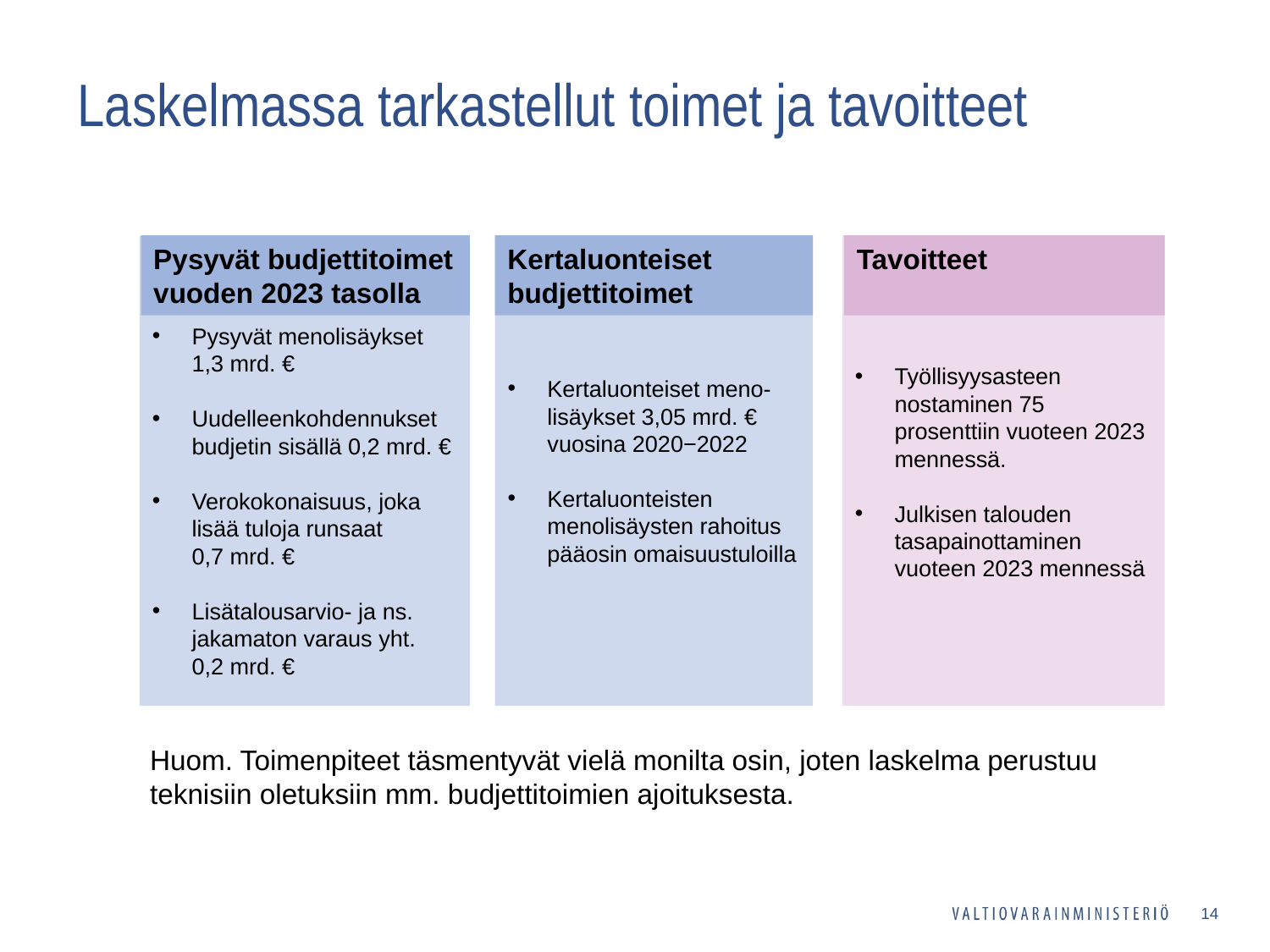

# Laskelmassa tarkastellut toimet ja tavoitteet
Tavoitteet

Pysyvät budjettitoimet
vuoden 2023 tasolla
Kertaluonteiset meno-lisäykset 3,05 mrd. € vuosina 2020−2022

Kertaluonteisten menolisäysten rahoitus pääosin omaisuustuloilla
Kertaluonteiset budjettitoimet

Työllisyysasteen nostaminen 75 prosenttiin vuoteen 2023 mennessä.

Julkisen talouden tasapainottaminen vuoteen 2023 mennessä

Pysyvät menolisäykset 1,3 mrd. €

Uudelleenkohdennukset budjetin sisällä 0,2 mrd. €

Verokokonaisuus, joka lisää tuloja runsaat
0,7 mrd. €

Lisätalousarvio- ja ns. jakamaton varaus yht.
0,2 mrd. €
Huom. Toimenpiteet täsmentyvät vielä monilta osin, joten laskelma perustuu teknisiin oletuksiin mm. budjettitoimien ajoituksesta.
14